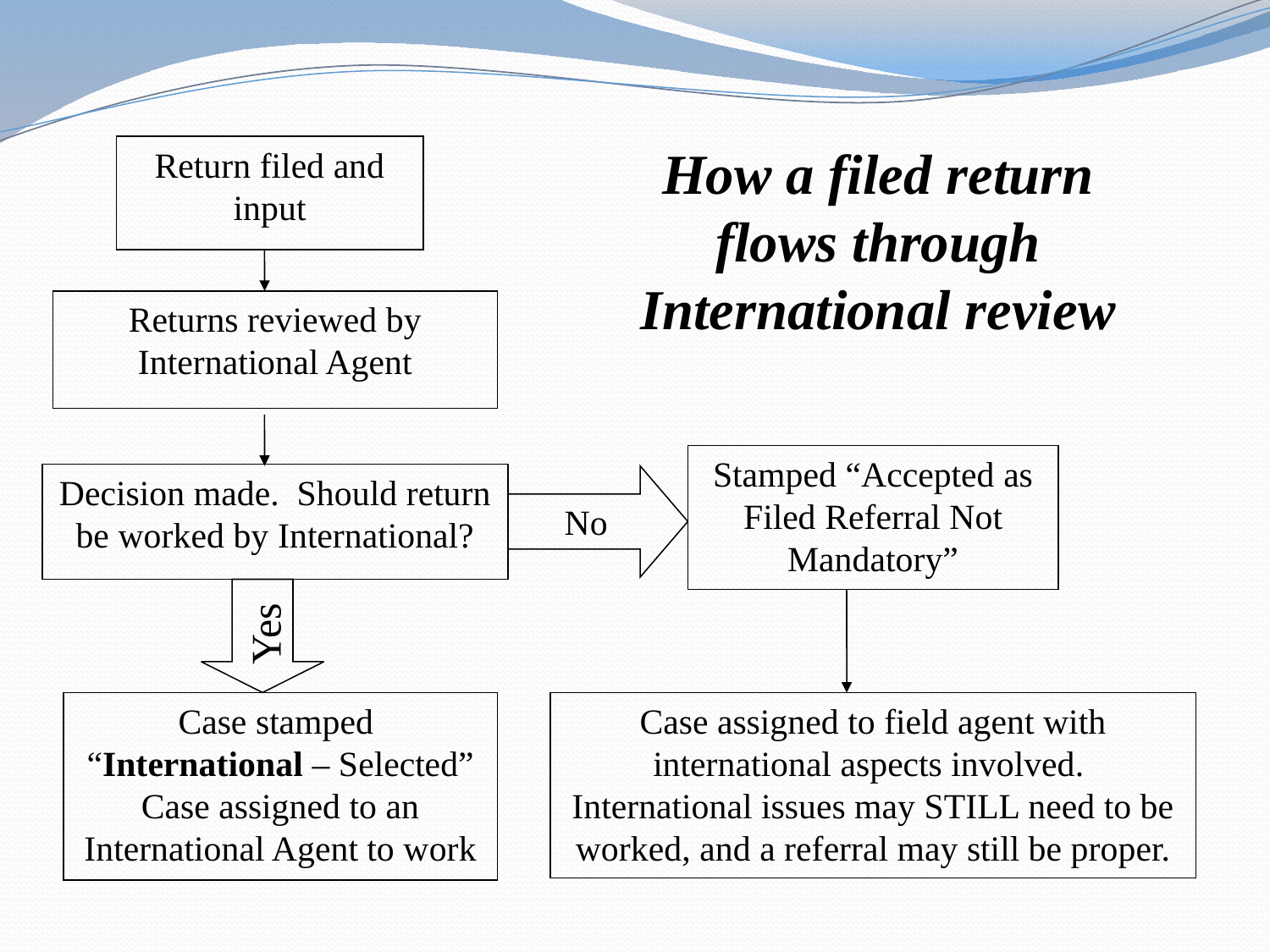

Return filed and input

Returns reviewed by International Agent

Stamped “Accepted as Filed Referral Not Mandatory”
Decision made.  Should return be worked by International?
No
Yes

Case stamped
“International – Selected”
Case assigned to an International Agent to work
Case assigned to field agent with international aspects involved.  International issues may STILL need to be worked, and a referral may still be proper.
How a filed return flows through International review